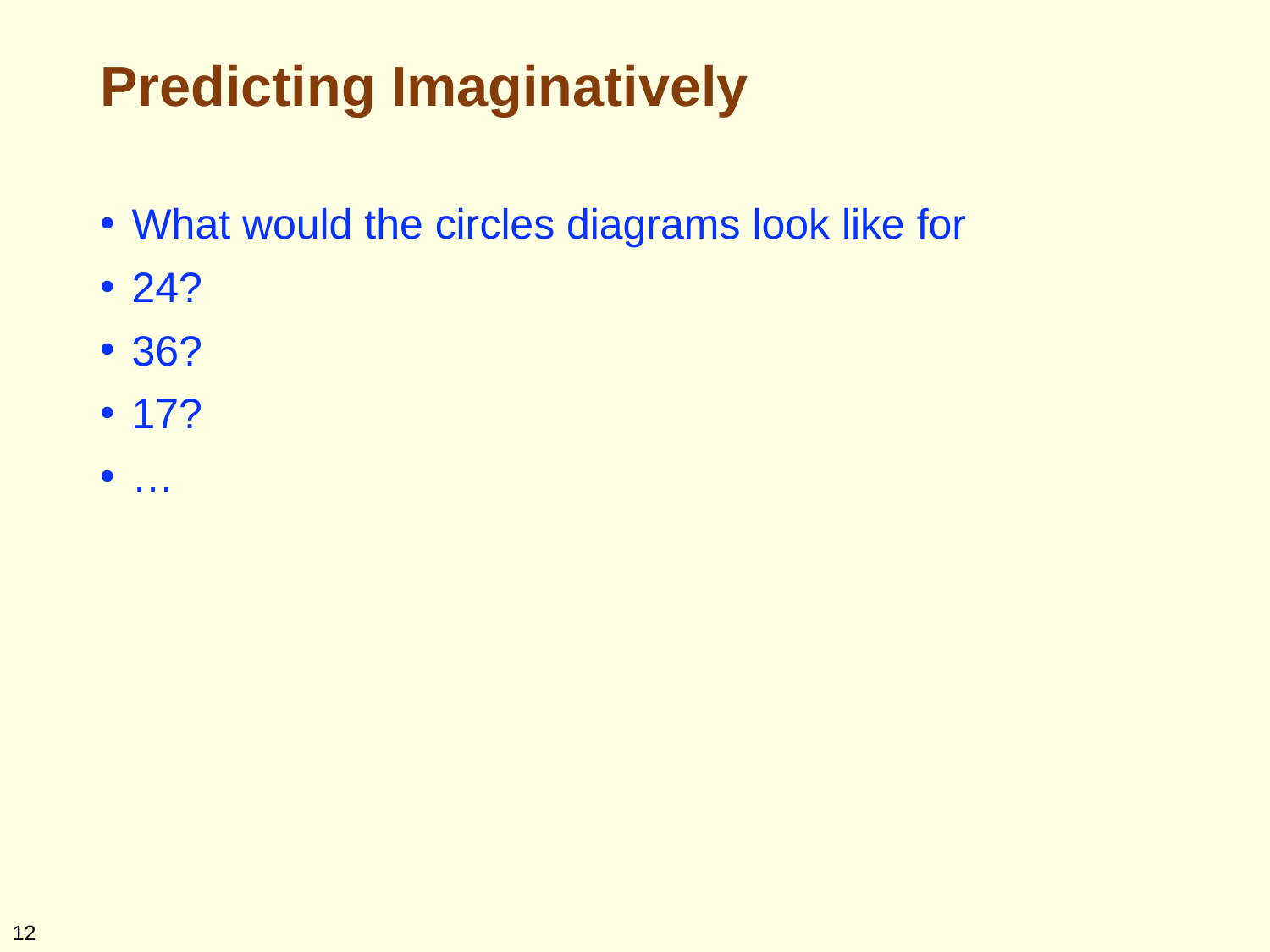

# Predicting Imaginatively
What would the circles diagrams look like for
24?
36?
17?
…